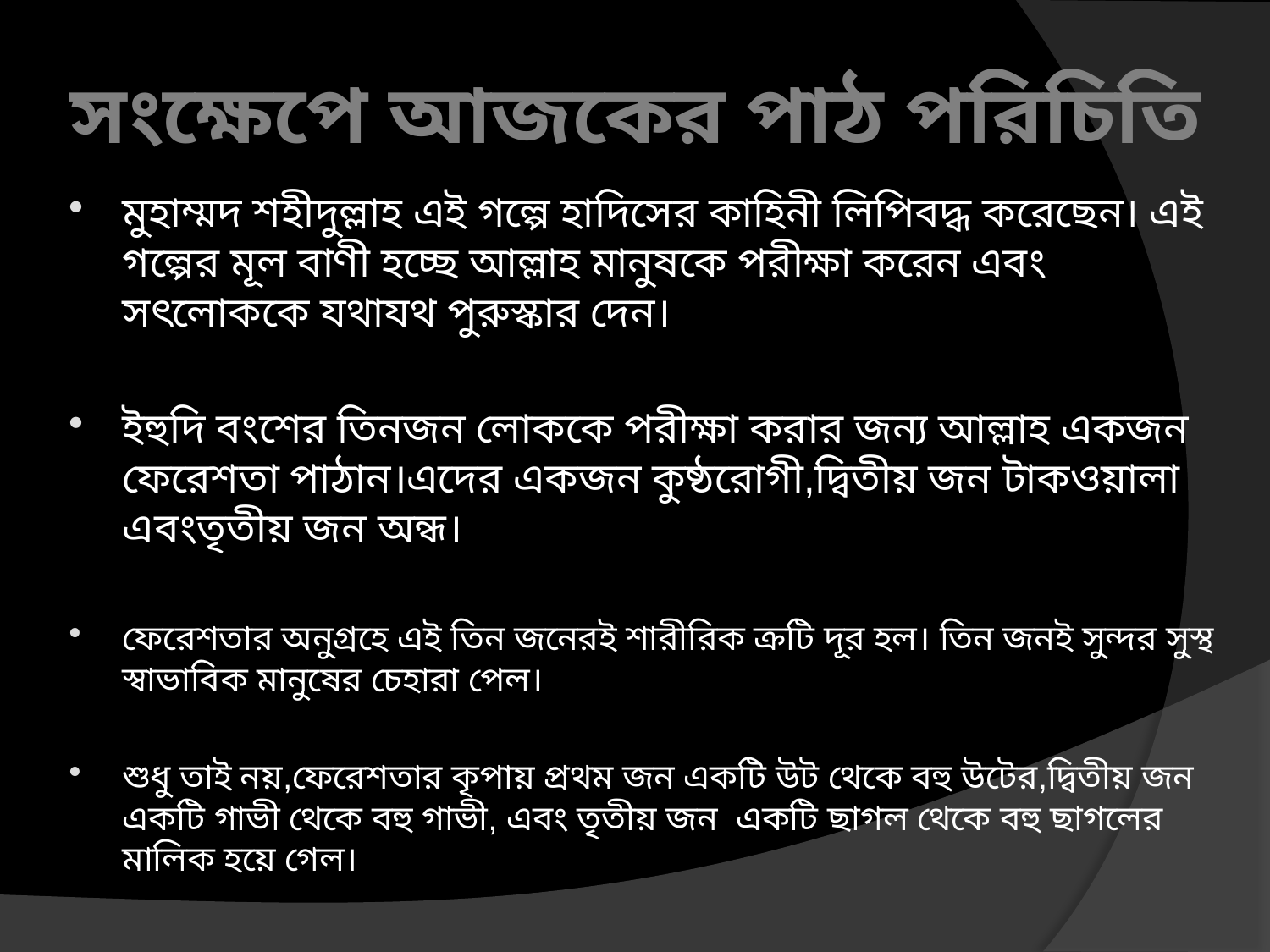

# সংক্ষেপে আজকের পাঠ পরিচিতি
মুহাম্মদ শহীদুল্লাহ এই গল্পে হাদিসের কাহিনী লিপিবদ্ধ করেছেন। এই গল্পের মূল বাণী হচ্ছে আল্লাহ মানুষকে পরীক্ষা করেন এবং সৎলোককে যথাযথ পুরুস্কার দেন।

ইহুদি বংশের তিনজন লোককে পরীক্ষা করার জন্য আল্লাহ একজন ফেরেশতা পাঠান।এদের একজন কুষ্ঠরোগী,দ্বিতীয় জন টাকওয়ালা এবংতৃতীয় জন অন্ধ।

ফেরেশতার অনুগ্রহে এই তিন জনেরই শারীরিক ক্রটি দূর হল। তিন জনই সুন্দর সুস্থ স্বাভাবিক মানুষের চেহারা পেল।

শুধু তাই নয়,ফেরেশতার কৃপায় প্রথম জন একটি উট থেকে বহু উটের,দ্বিতীয় জন একটি গাভী থেকে বহু গাভী, এবং তৃতীয় জন  একটি ছাগল থেকে বহু ছাগলের মালিক হয়ে গেল।